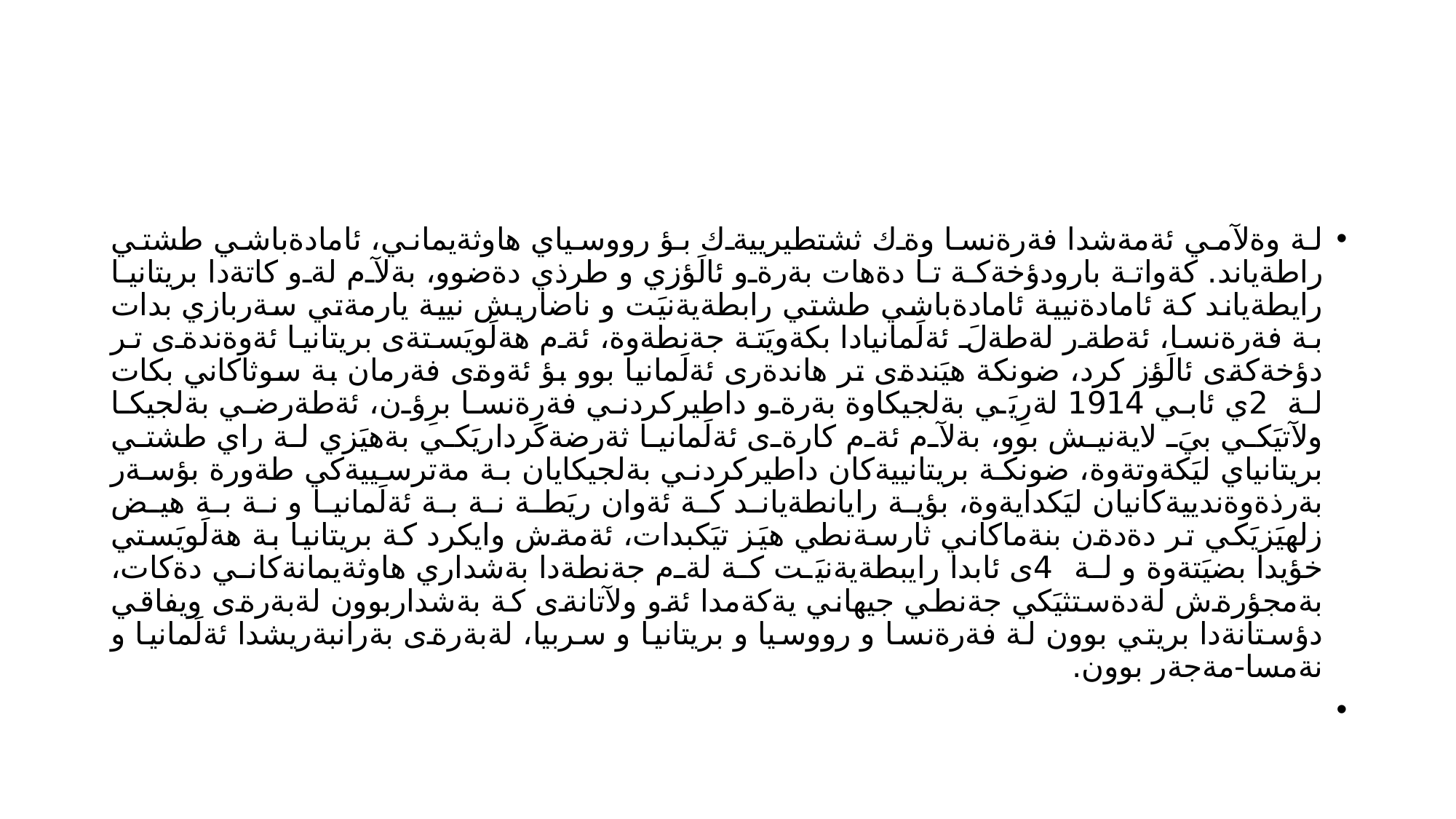

#
لة وةلآمي ئةمةشدا فةرةنسا وةك ثشتطيرييةك بؤ رووسياي هاوثةيماني، ئامادةباشي طشتي راطةياند. كةواتة بارودؤخةكة تا دةهات بةرةو ئالَؤزي و طرذي دةضوو، بةلآم لةو كاتةدا بريتانيا رايطةياند كة ئامادةنيية ئامادةباشي طشتي رابطةيةنيَت و ناضاريش نيية يارمةتي سةربازي بدات بة فةرةنسا، ئةطةر لةطةلَ ئةلَمانيادا بكةويَتة جةنطةوة، ئةم هةلَويَستةى بريتانيا ئةوةندةى تر دؤخةكةى ئالَؤز كرد، ضونكة هيَندةى تر هاندةرى ئةلَمانيا بوو بؤ ئةوةى فةرمان بة سوثاكاني بكات لة 2ي ئابي 1914 لةرِيَي بةلجيكاوة بةرةو داطيركردني فةرِةنسا برِؤن، ئةطةرضي بةلجيكا ولآتيَكي بيَ لايةنيش بوو، بةلآم ئةم كارةى ئةلَمانيا ثةرضةكرداريَكي بةهيَزي لة راي طشتي بريتانياي ليَكةوتةوة، ضونكة بريتانييةكان داطيركردني بةلجيكايان بة مةترسييةكي طةورة بؤسةر بةرذةوةندييةكانيان ليَكدايةوة، بؤية رايانطةياند كة ئةوان ريَطة نة بة ئةلَمانيا و نة بة هيض زلهيَزيَكي تر دةدةن بنةماكاني ثارسةنطي هيَز تيَكبدات، ئةمةش وايكرد كة بريتانيا بة هةلَويَستي خؤيدا بضيَتةوة و لة 4ى ئابدا رايبطةيةنيَت كة لةم جةنطةدا بةشداري هاوثةيمانةكاني دةكات، بةمجؤرةش لةدةستثيَكي جةنطي جيهاني يةكةمدا ئةو ولآتانةى كة بةشداربوون لةبةرةى ويفاقي دؤستانةدا بريتي بوون لة فةرةنسا و رووسيا و بريتانيا و سربيا، لةبةرةى بةرانبةريشدا ئةلَمانيا و نةمسا-مةجةر بوون.